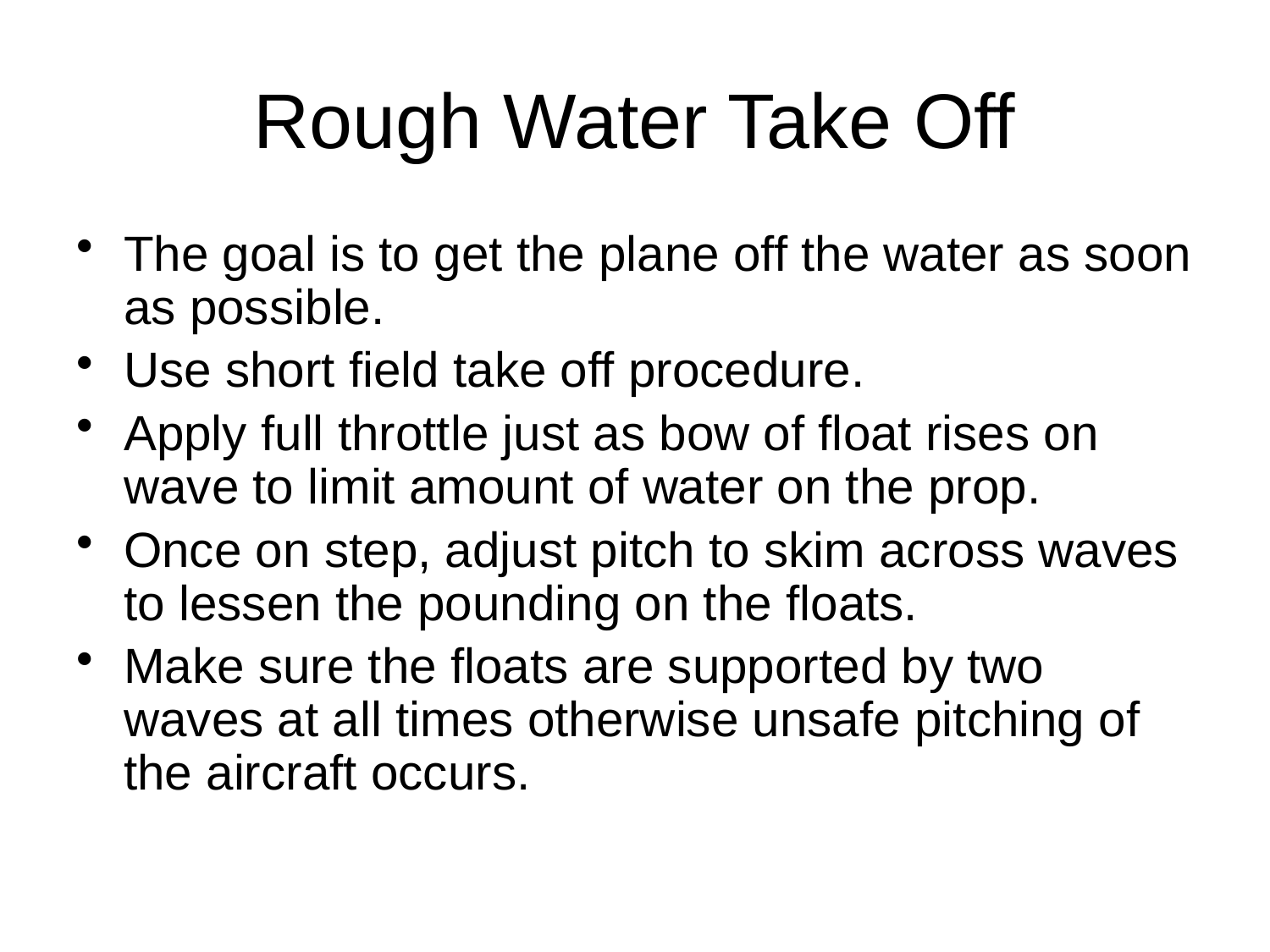

# Rough Water Take Off
The goal is to get the plane off the water as soon as possible.
Use short field take off procedure.
Apply full throttle just as bow of float rises on wave to limit amount of water on the prop.
Once on step, adjust pitch to skim across waves to lessen the pounding on the floats.
Make sure the floats are supported by two waves at all times otherwise unsafe pitching of the aircraft occurs.